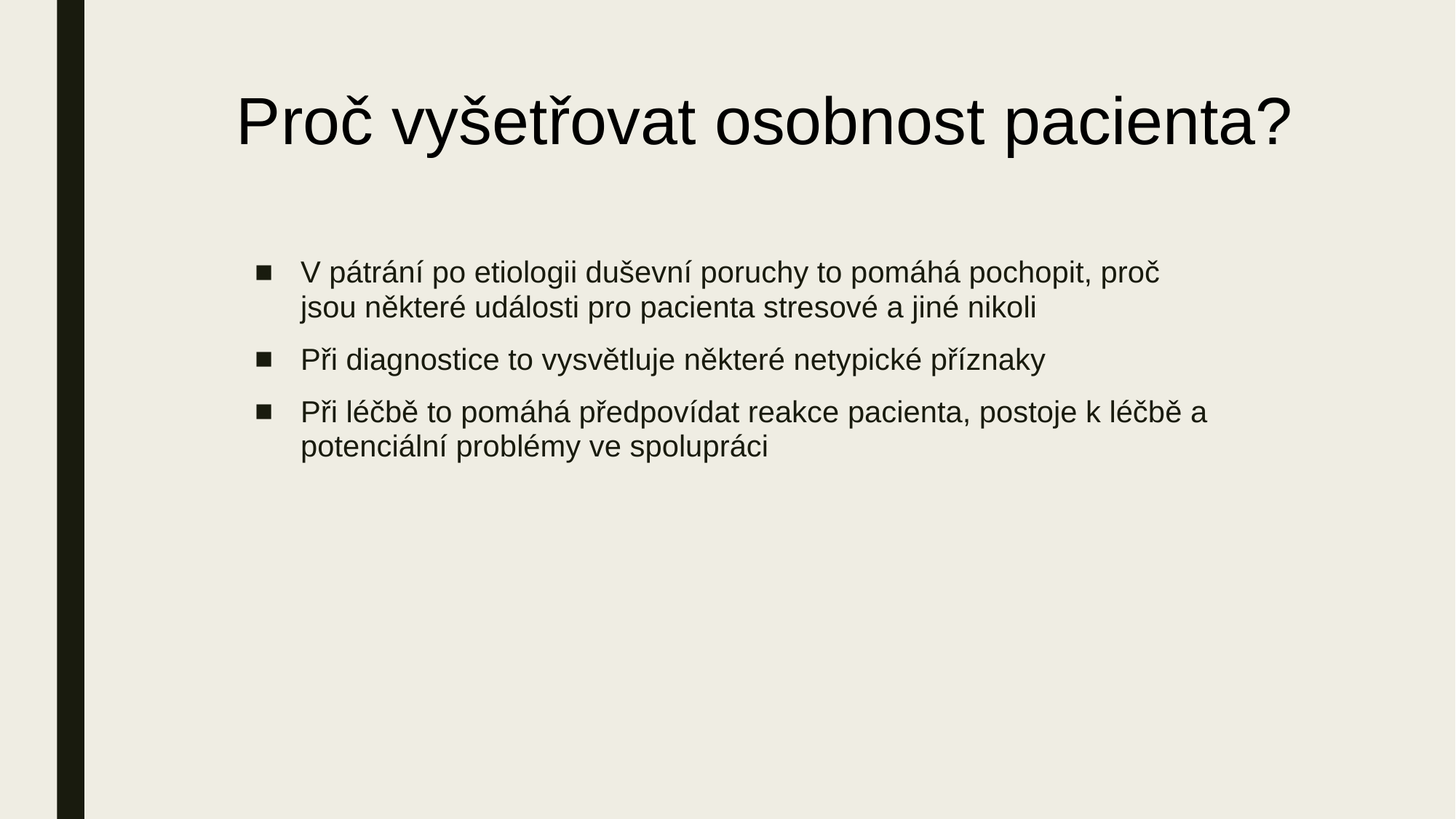

# Proč vyšetřovat osobnost pacienta?
V pátrání po etiologii duševní poruchy to pomáhá pochopit, proč jsou některé události pro pacienta stresové a jiné nikoli
Při diagnostice to vysvětluje některé netypické příznaky
Při léčbě to pomáhá předpovídat reakce pacienta, postoje k léčbě a potenciální problémy ve spolupráci